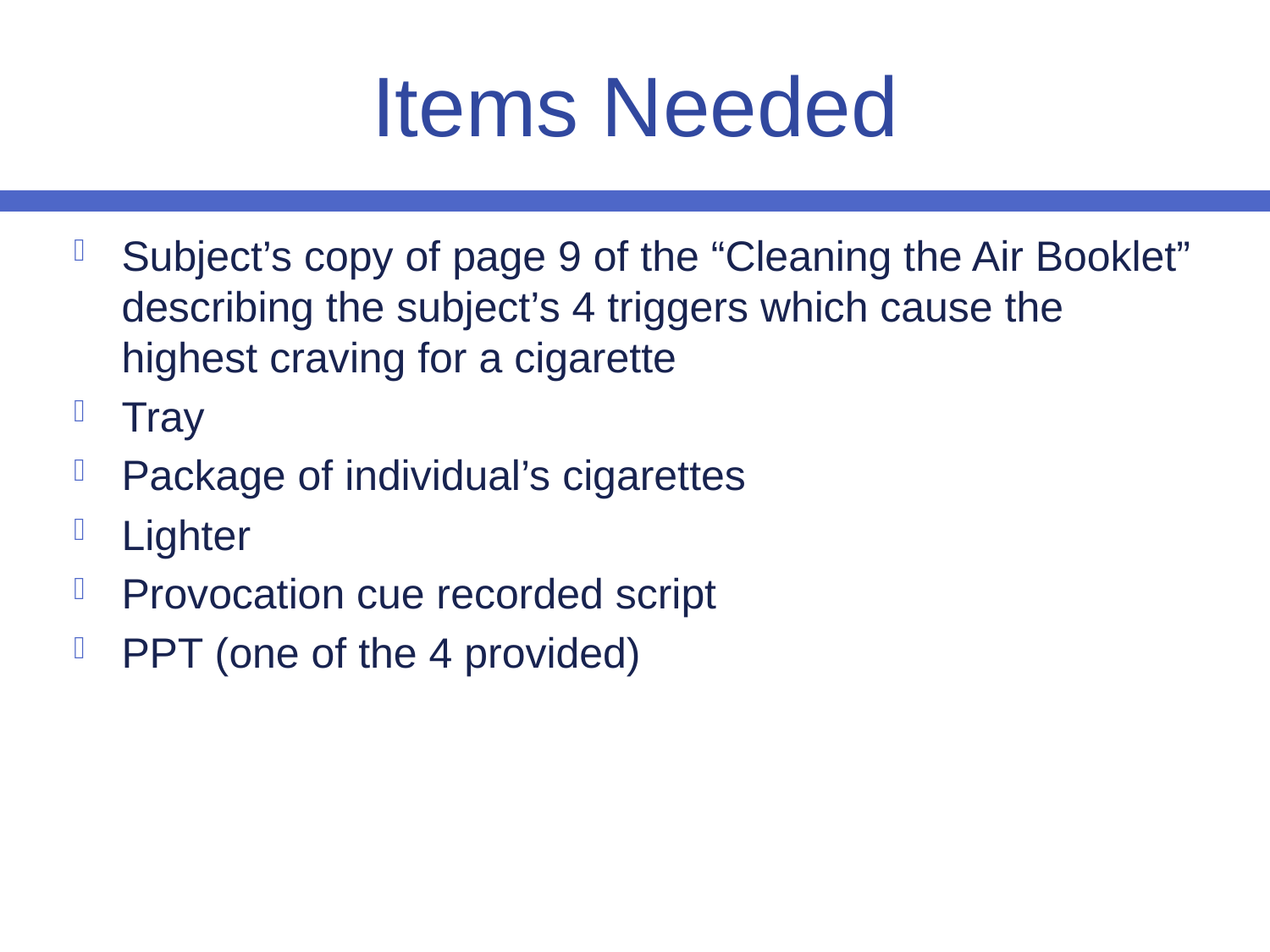

# Items Needed

Subject’s copy of page 9 of the “Cleaning the Air Booklet” describing the subject’s 4 triggers which cause the highest craving for a cigarette
Tray
Package of individual’s cigarettes
Lighter
Provocation cue recorded script
PPT (one of the 4 provided)